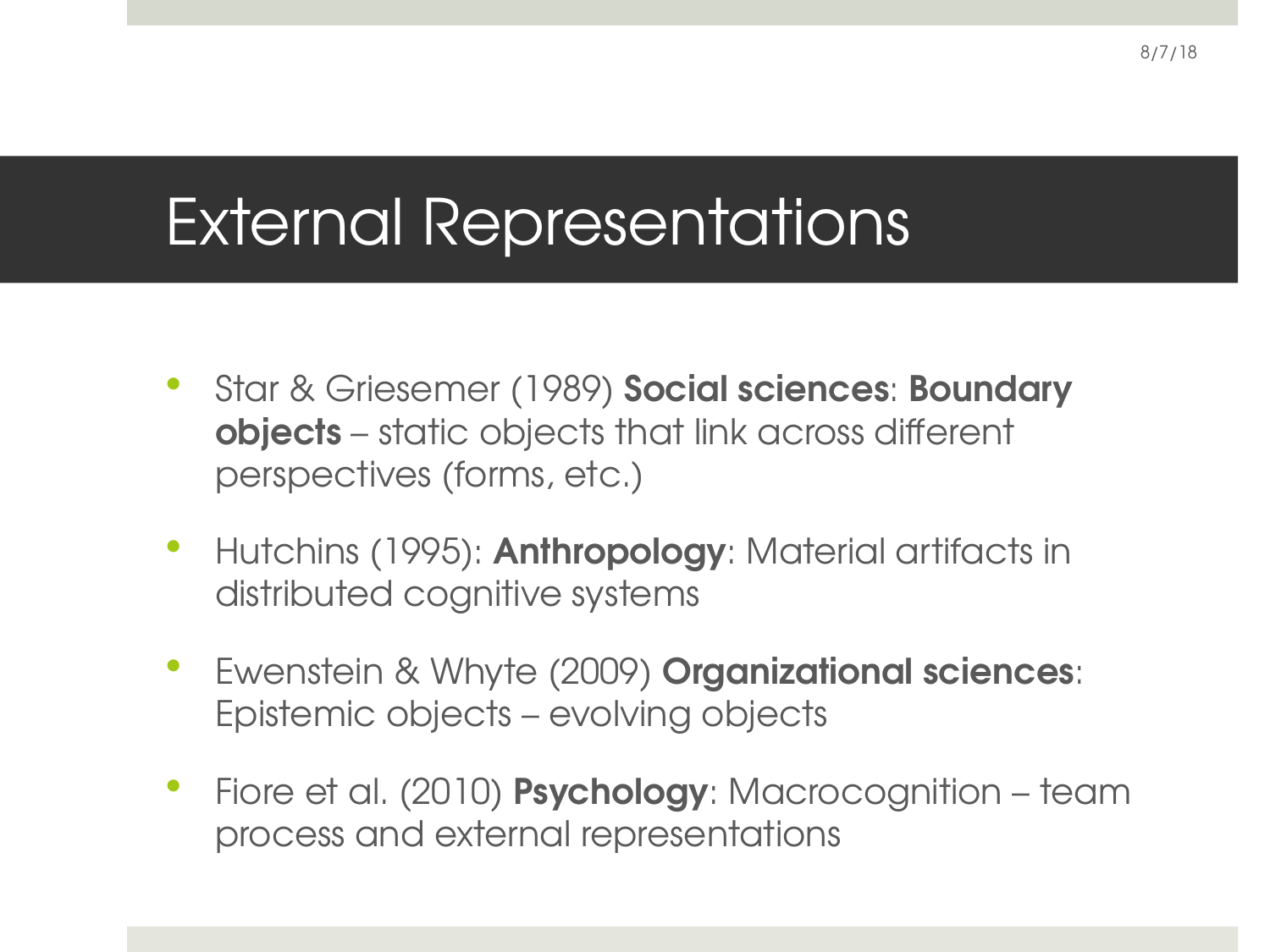

8/7/18
# External Representations
Star & Griesemer (1989) Social sciences: Boundary objects – static objects that link across different perspectives (forms, etc.)
Hutchins (1995): Anthropology: Material artifacts in distributed cognitive systems
Ewenstein & Whyte (2009) Organizational sciences: Epistemic objects – evolving objects
Fiore et al. (2010) Psychology: Macrocognition – team process and external representations